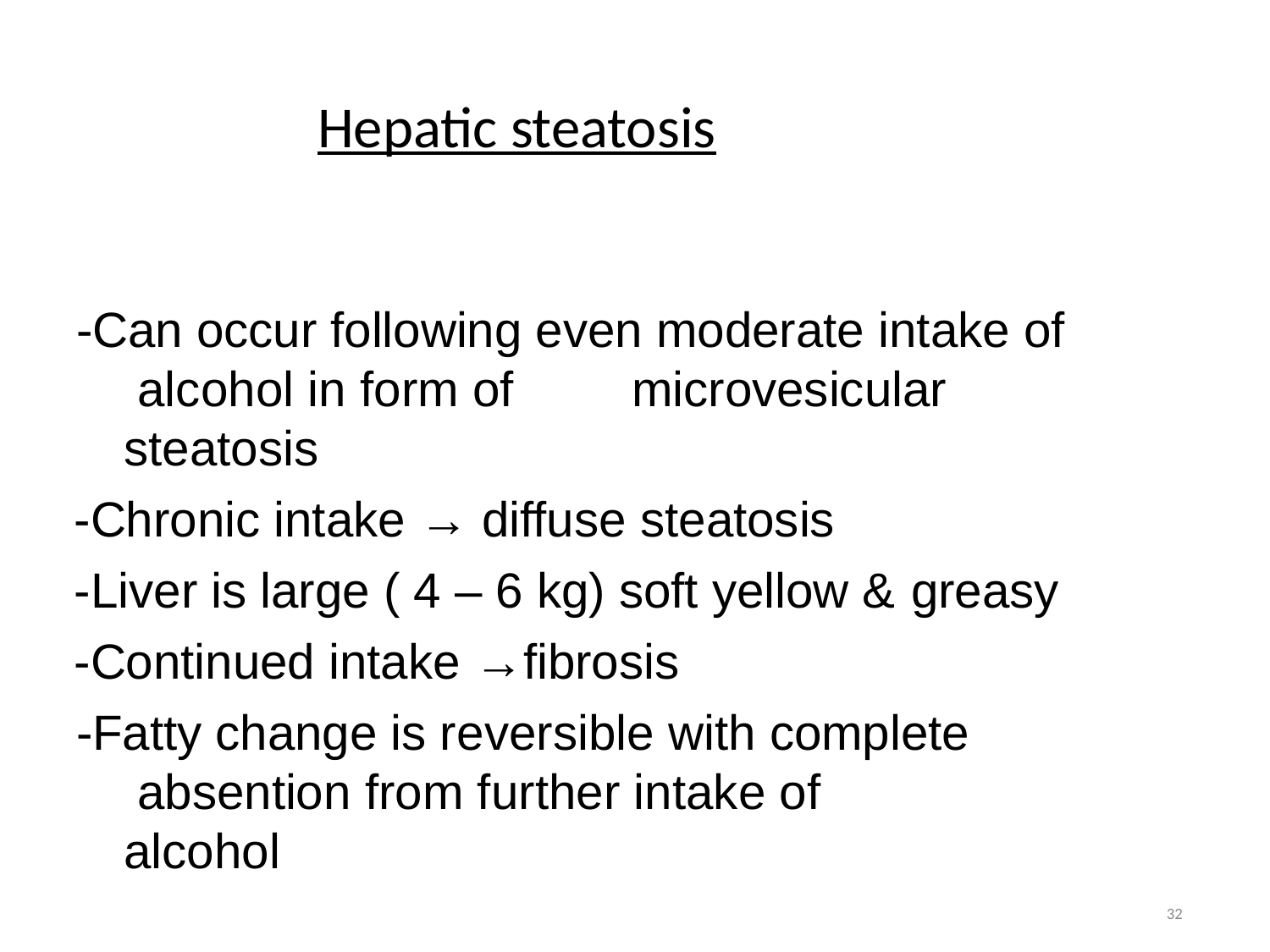

# Hepatic steatosis
-Can occur following even moderate intake of  alcohol in form of	microvesicular steatosis
-Chronic intake → diffuse steatosis
-Liver is large ( 4 – 6 kg) soft yellow & greasy
-Continued intake →fibrosis
-Fatty change is reversible with complete  absention from further intake of alcohol
32